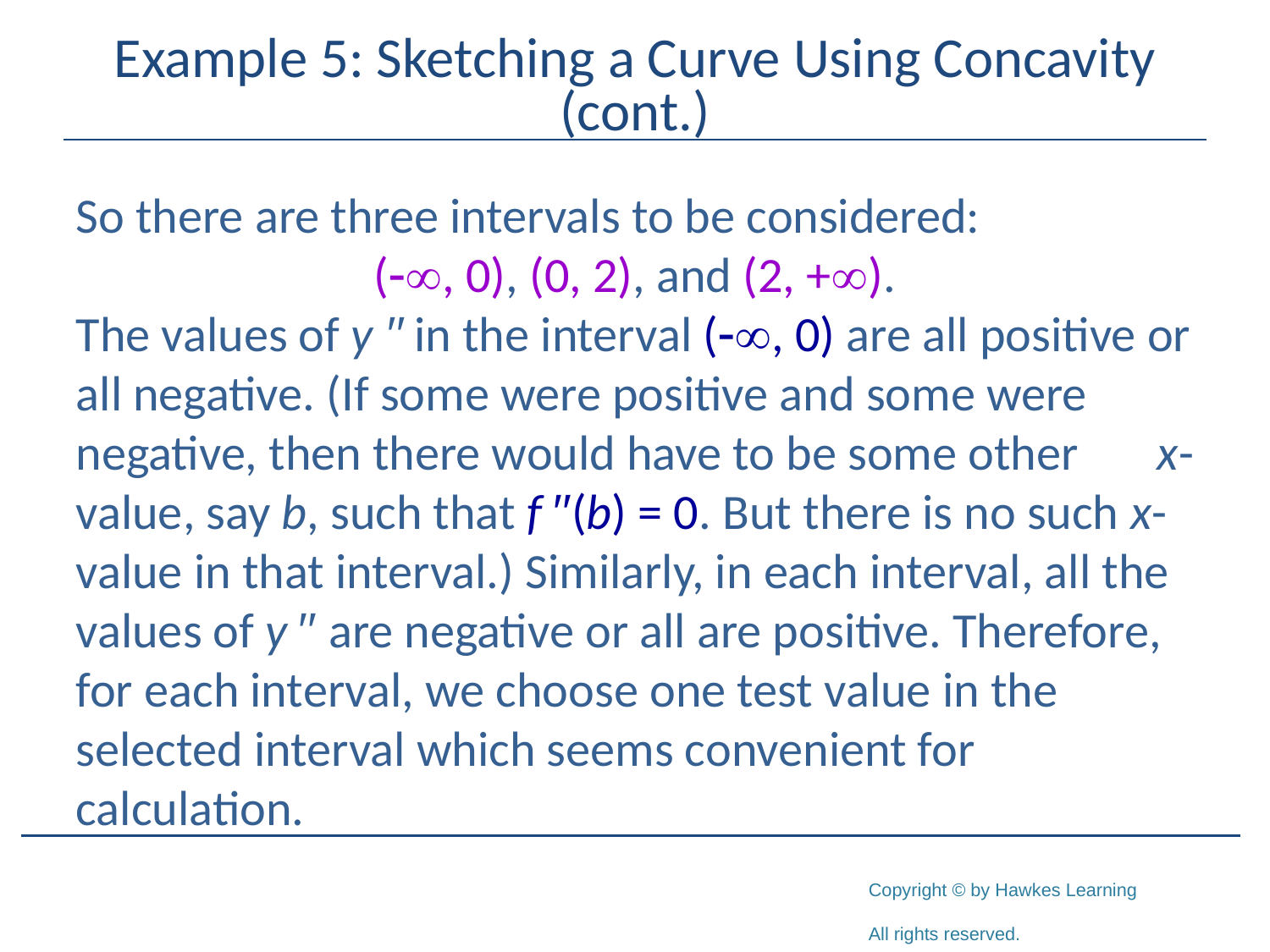

# Example 5: Sketching a Curve Using Concavity (cont.)
So there are three intervals to be considered:
(−∞, 0), (0, 2), and (2, +∞).
The values of y ′′ in the interval (−∞, 0) are all positive or all negative. (If some were positive and some were negative, then there would have to be some other       x-value, say b, such that f ′′(b) = 0. But there is no such x-value in that interval.) Similarly, in each interval, all the values of y ′′ are negative or all are positive. Therefore, for each interval, we choose one test value in the selected interval which seems convenient for calculation.